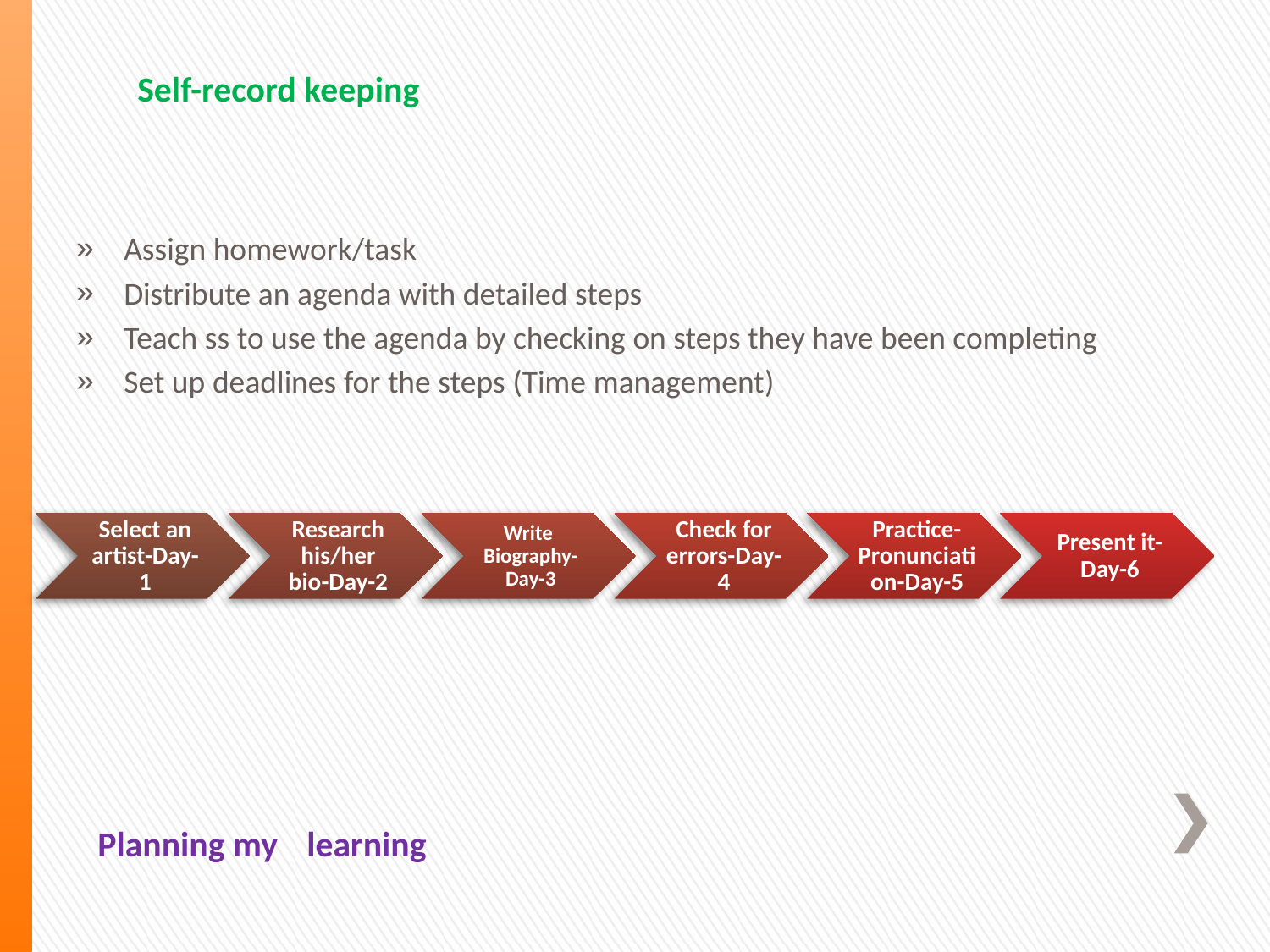

Self-record keeping
Assign homework/task
Distribute an agenda with detailed steps
Teach ss to use the agenda by checking on steps they have been completing
Set up deadlines for the steps (Time management)

Select an artist-Day-1
Research his/her bio-Day-2
Write  Biography-Day-3
Check for errors-Day-4
Practice-Pronunciation-Day-5
Present it-Day-6
# Planning my learning